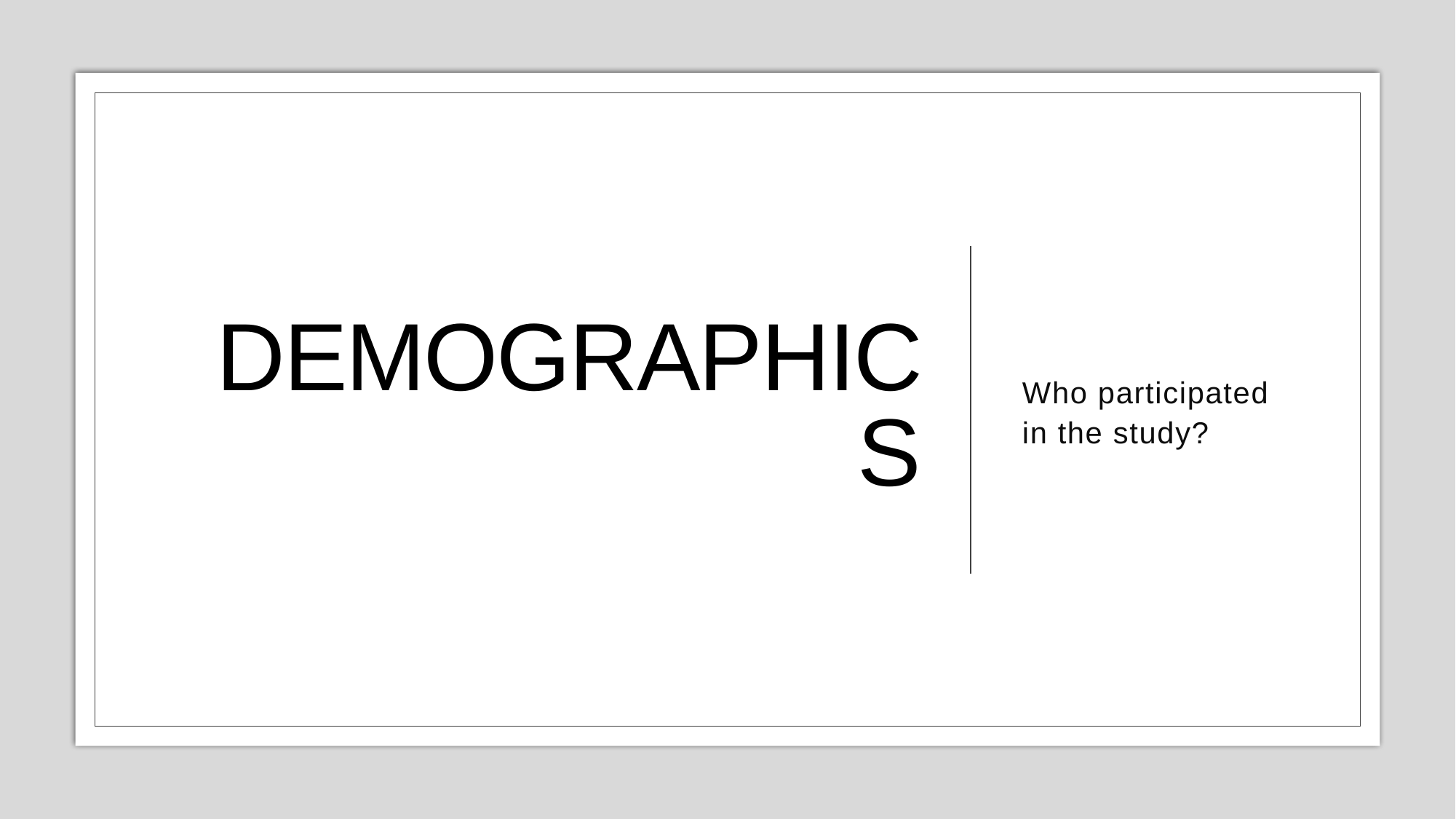

# Demographics
Who participated in the study?